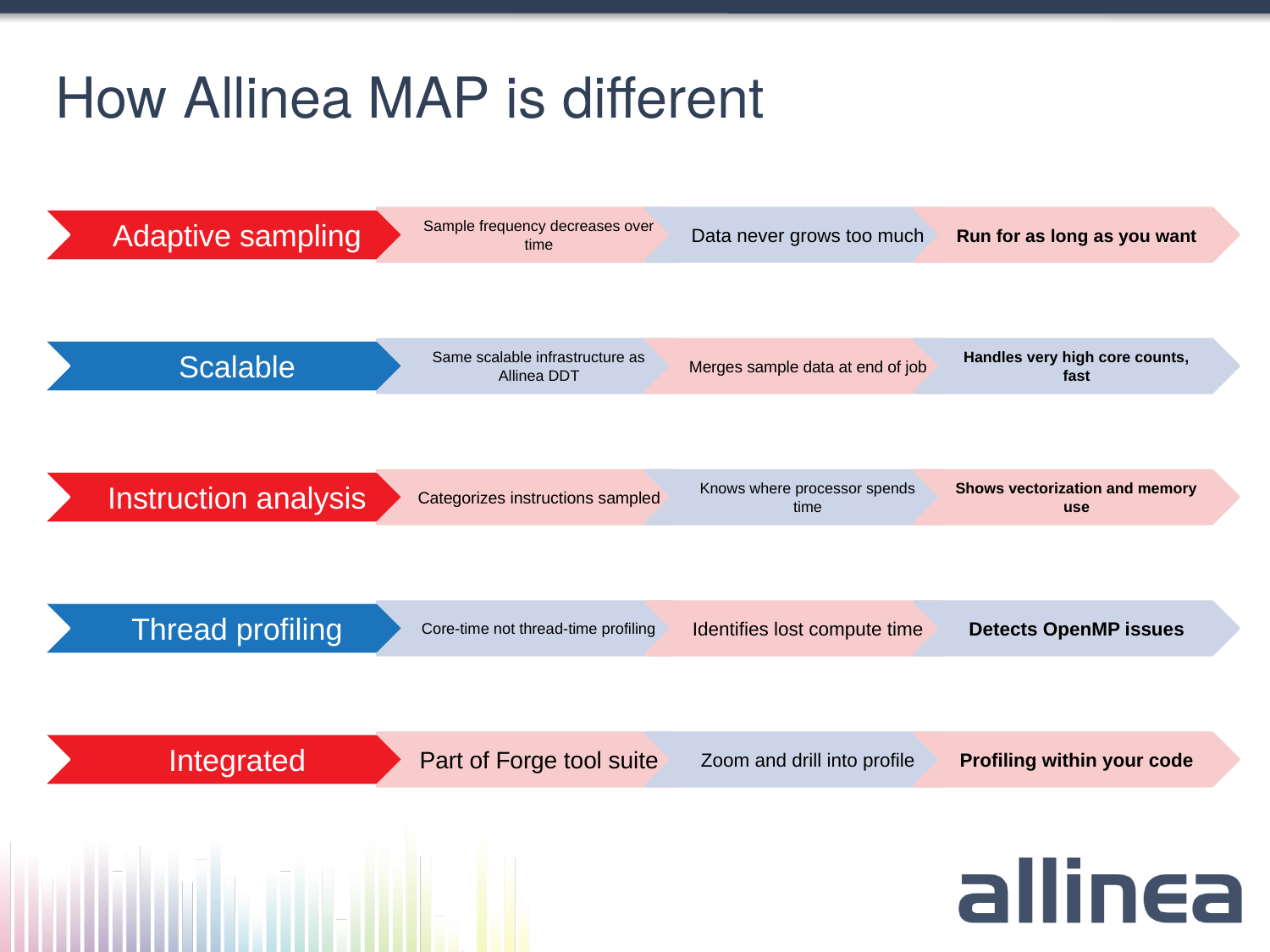

# How Allinea MAP is different
Adaptive sampling
Sample frequency decreases over time
Data never grows too much
Scalable
Same scalable infrastructure as Allinea DDT
Handles very high core counts, fast
Instruction analysis
Categorizes instructions sampled
Knows where processor spends time
Thread profiling
Core-time not thread-time profiling
Identifies lost compute time
Integrated
Run for as long as you want
Merges sample data at end of job
Shows vectorization and memory use
Detects OpenMP issues
Part of Forge tool suite
Profiling within your code
Zoom and drill into profile